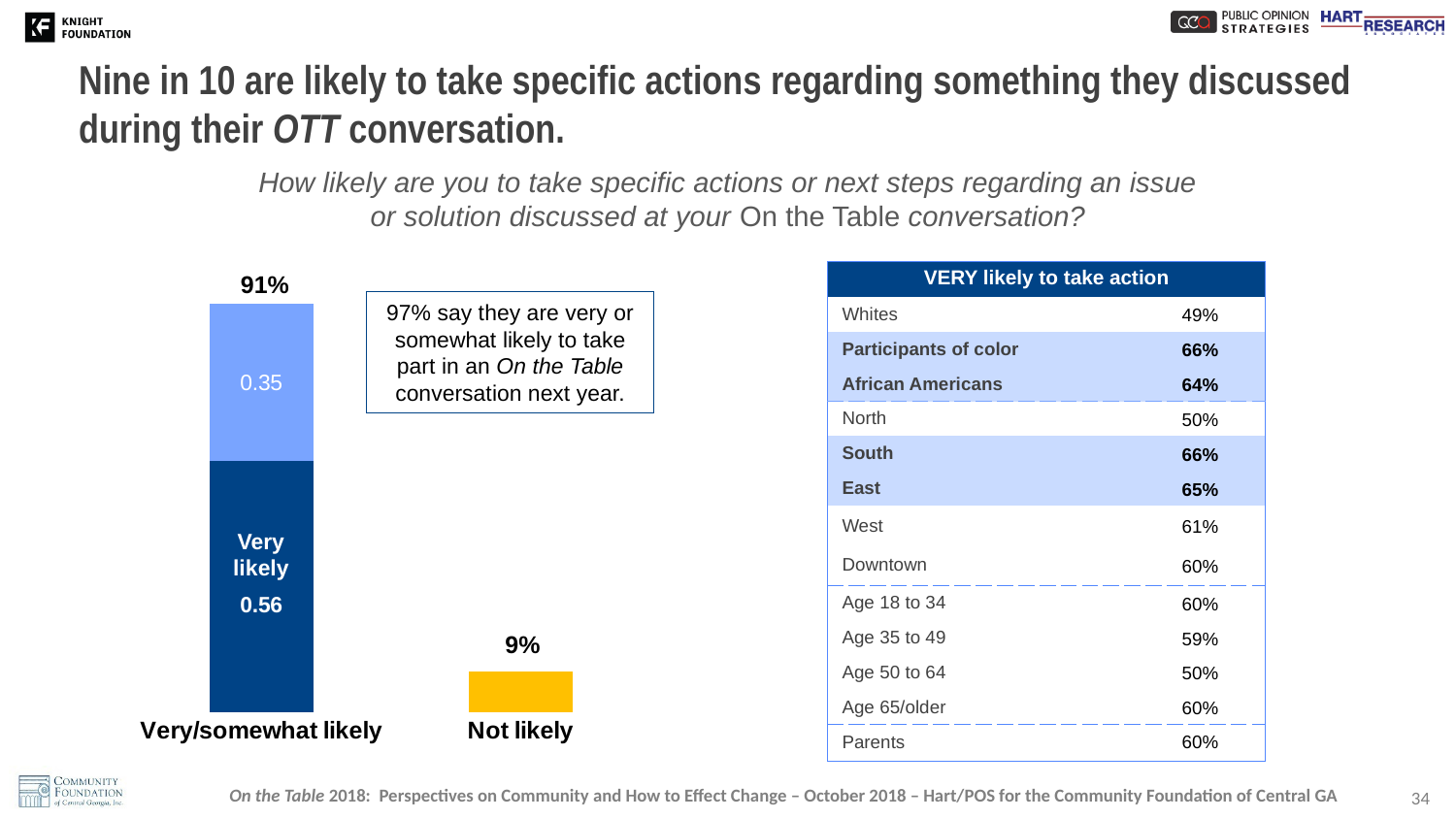

# Nine in 10 are likely to take specific actions regarding something they discussed during their OTT conversation.
How likely are you to take specific actions or next steps regarding an issue or solution discussed at your On the Table conversation?

### Chart

| Category |  |  |  |
|---|---|---|---|
| Very/somewhat likely | 0.56 | 0.35 | None |
| Not likely | None | None | 0.09 |
91%
| VERY likely to take action |  |
| --- | --- |
| Whites | 49% |
| Participants of color | 66% |
| African Americans | 64% |
| North | 50% |
| South | 66% |
| East | 65% |
| West | 61% |
| Downtown | 60% |
| Age 18 to 34 | 60% |
| Age 35 to 49 | 59% |
| Age 50 to 64 | 50% |
| Age 65/older | 60% |
| Parents | 60% |
97% say they are very or somewhat likely to take part in an On the Table conversation next year.
Very likely
34